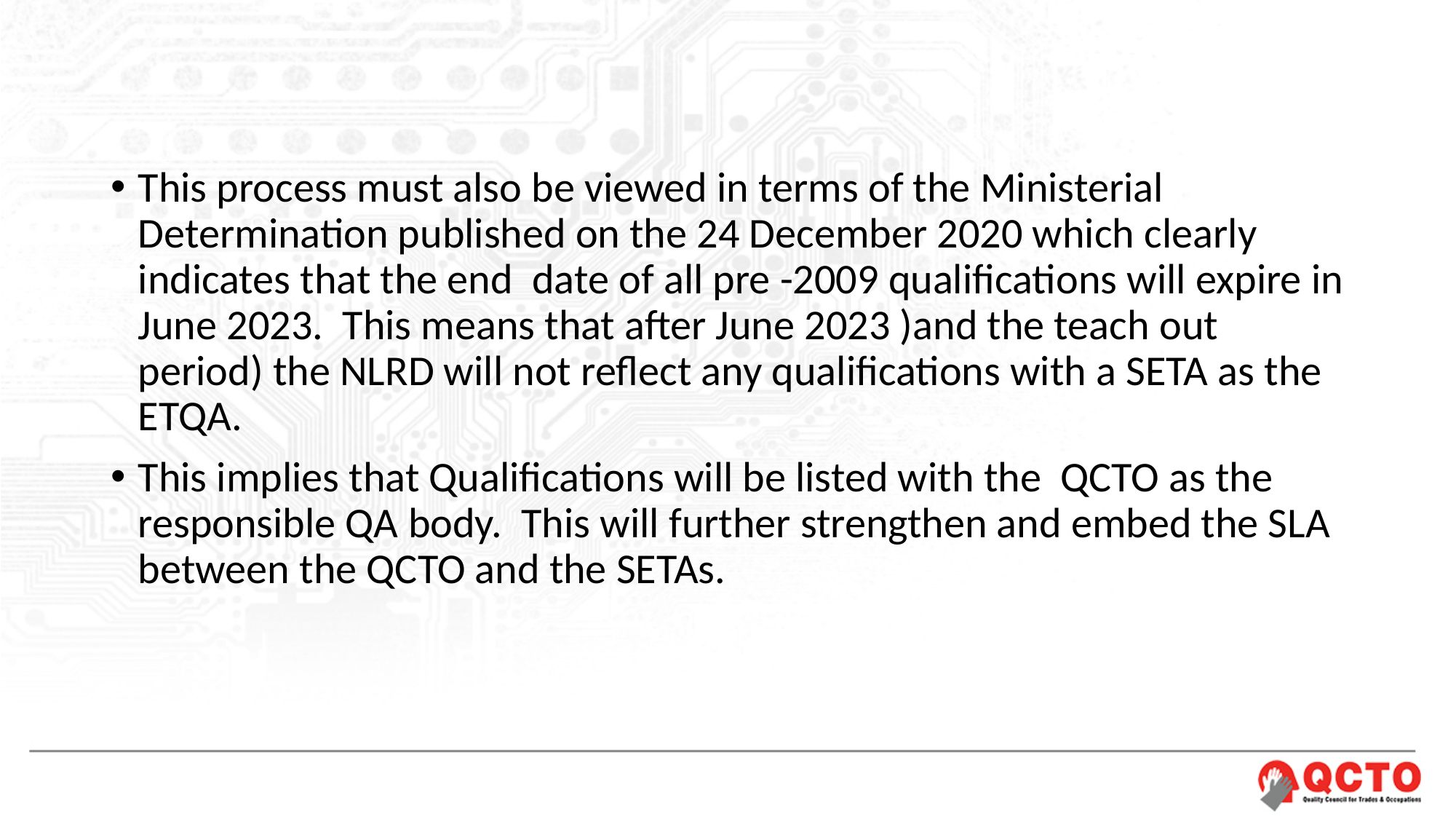

#
This process must also be viewed in terms of the Ministerial Determination published on the 24 December 2020 which clearly indicates that the end  date of all pre -2009 qualifications will expire in June 2023.  This means that after June 2023 )and the teach out period) the NLRD will not reflect any qualifications with a SETA as the ETQA.
This implies that Qualifications will be listed with the  QCTO as the responsible QA body.  This will further strengthen and embed the SLA between the QCTO and the SETAs.